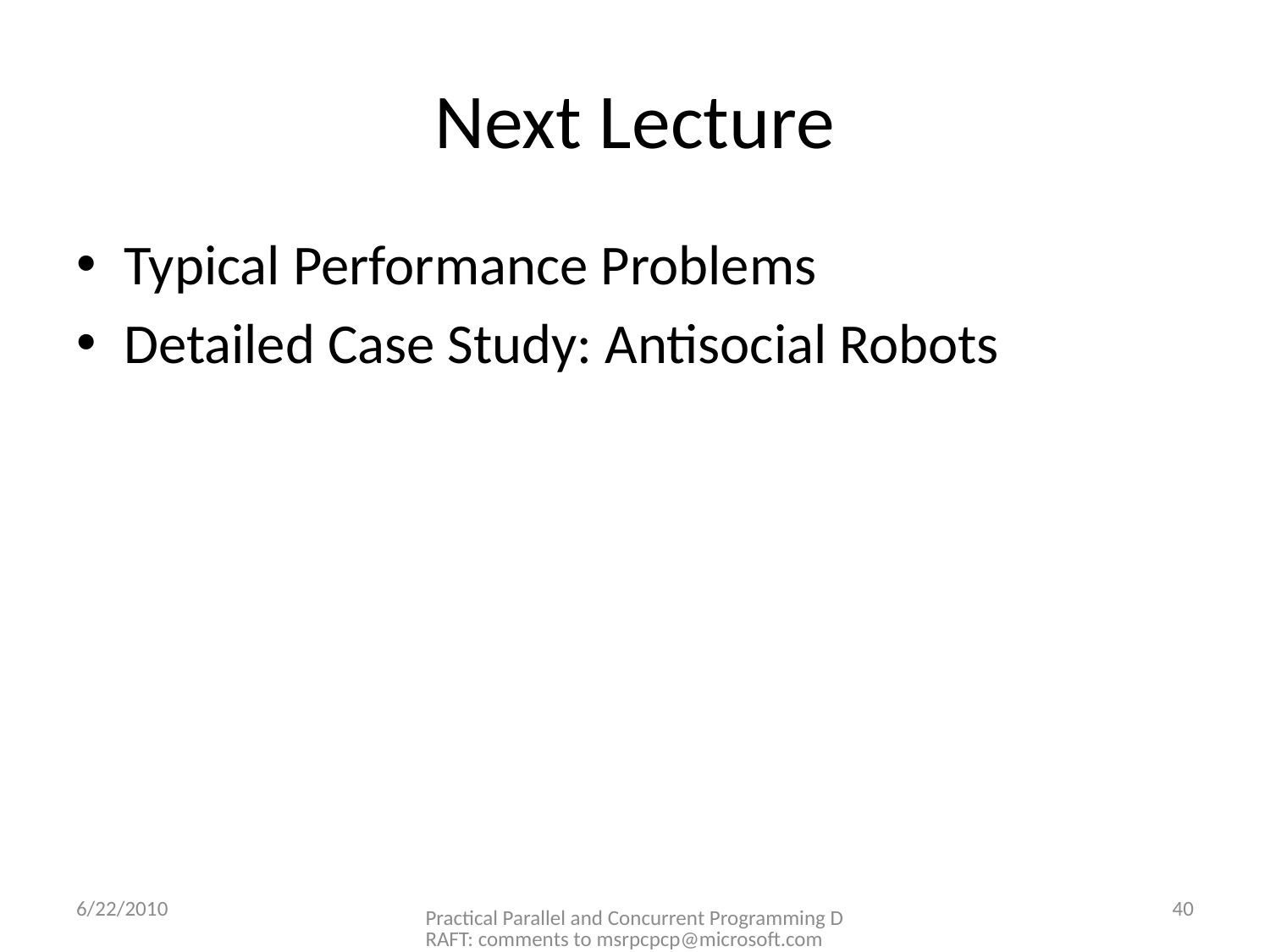

# Next Lecture
Typical Performance Problems
Detailed Case Study: Antisocial Robots
6/22/2010
Practical Parallel and Concurrent Programming DRAFT: comments to msrpcpcp@microsoft.com
40